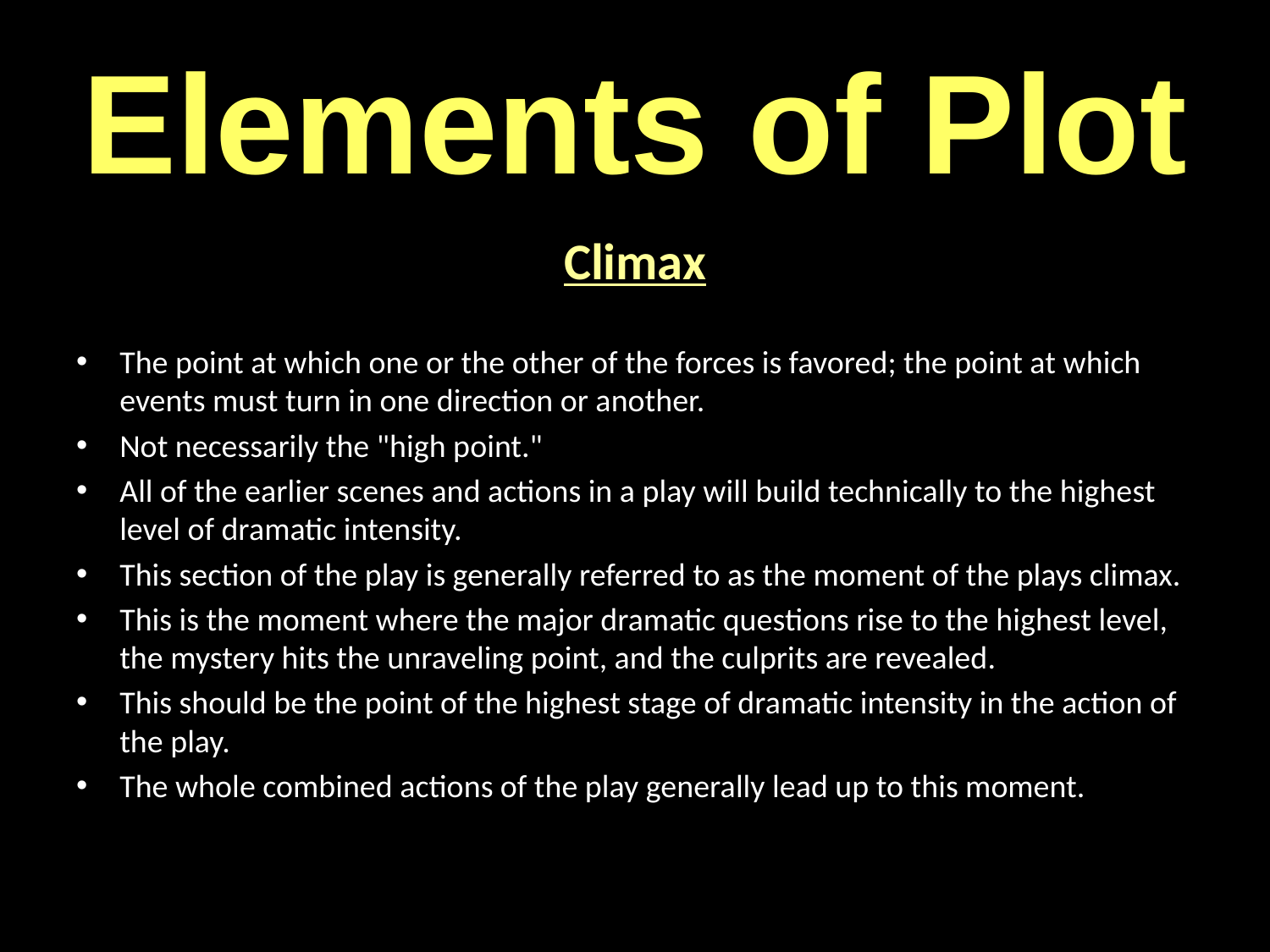

# Elements of Plot
Climax

The point at which one or the other of the forces is favored; the point at which events must turn in one direction or another.
Not necessarily the "high point."
All of the earlier scenes and actions in a play will build technically to the highest level of dramatic intensity.
This section of the play is generally referred to as the moment of the plays climax.
This is the moment where the major dramatic questions rise to the highest level, the mystery hits the unraveling point, and the culprits are revealed.
This should be the point of the highest stage of dramatic intensity in the action of the play.
The whole combined actions of the play generally lead up to this moment.